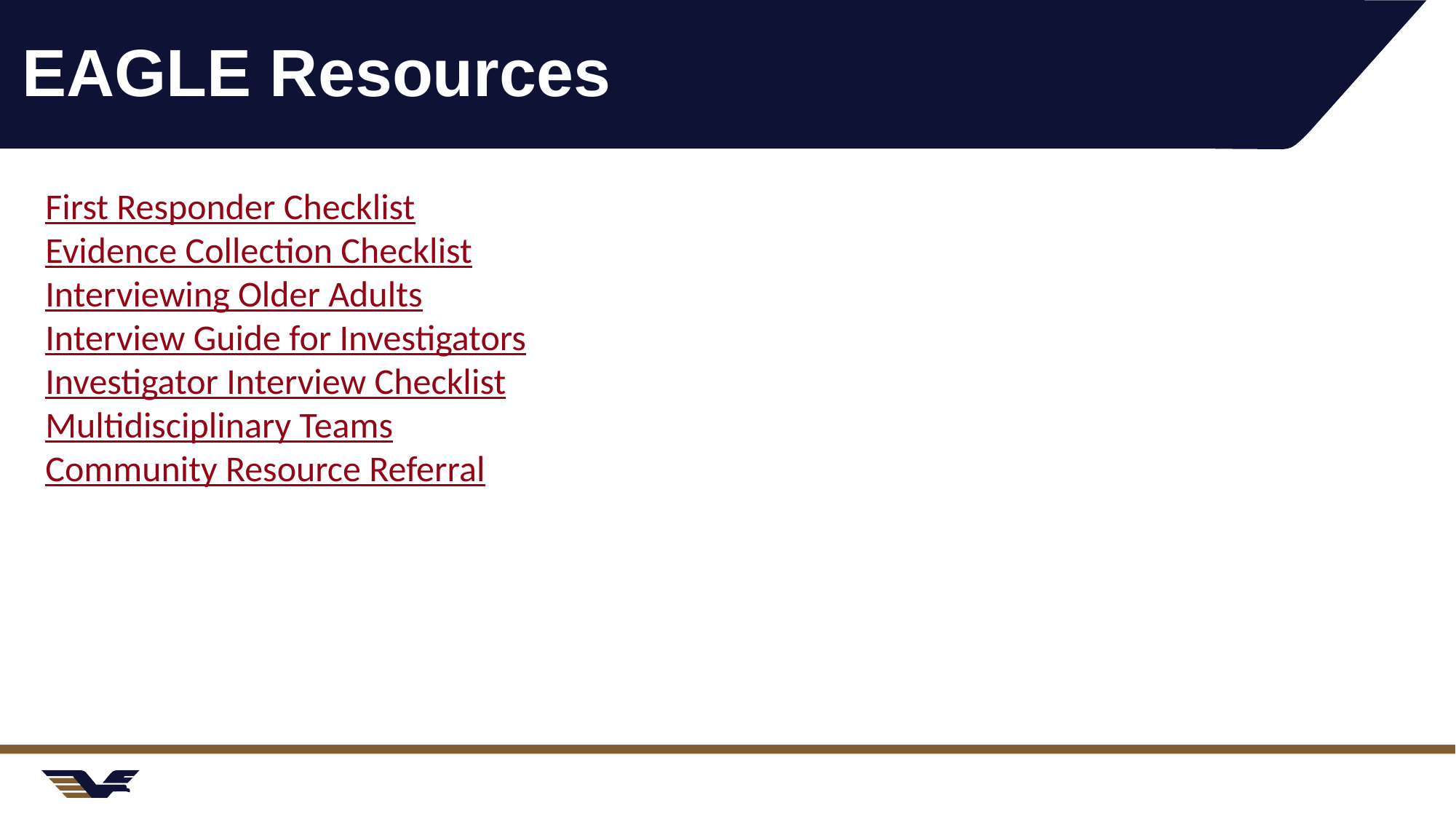

# EAGLE Resources
First Responder Checklist
Evidence Collection Checklist
Interviewing Older Adults
Interview Guide for Investigators
Investigator Interview Checklist
Multidisciplinary Teams
Community Resource Referral